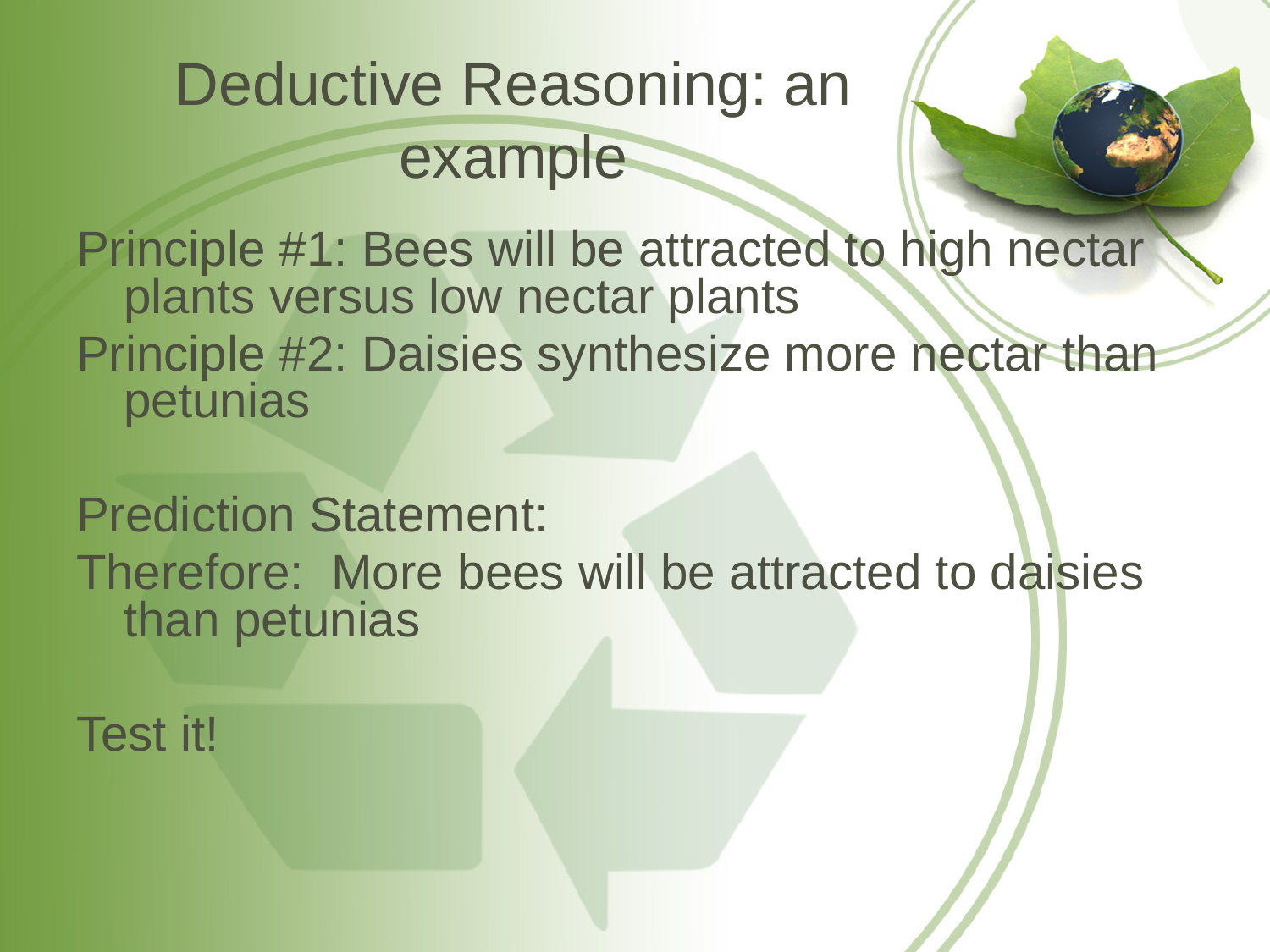

# Deductive Reasoning: an example
Principle #1: Bees will be attracted to high nectar plants versus low nectar plants
Principle #2: Daisies synthesize more nectar than petunias

Prediction Statement:
Therefore:  More bees will be attracted to daisies than petunias

Test it!